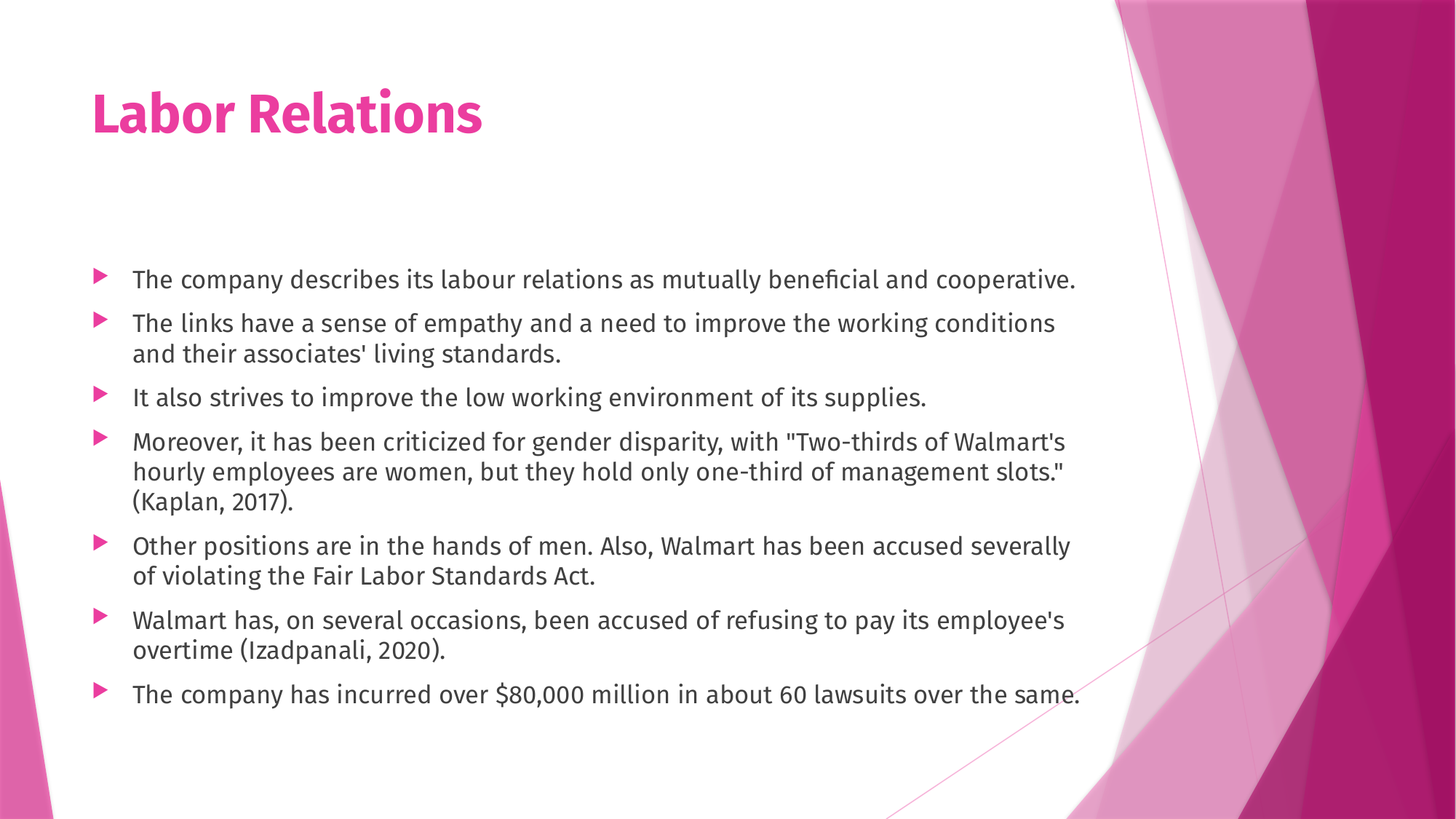

# Labor Relations
The company describes its labour relations as mutually beneficial and cooperative.
The links have a sense of empathy and a need to improve the working conditions and their associates' living standards.
It also strives to improve the low working environment of its supplies.
Moreover, it has been criticized for gender disparity, with "Two-thirds of Walmart's hourly employees are women, but they hold only one-third of management slots." (Kaplan, 2017).
Other positions are in the hands of men. Also, Walmart has been accused severally of violating the Fair Labor Standards Act.
Walmart has, on several occasions, been accused of refusing to pay its employee's overtime (Izadpanali, 2020).
The company has incurred over $80,000 million in about 60 lawsuits over the same.